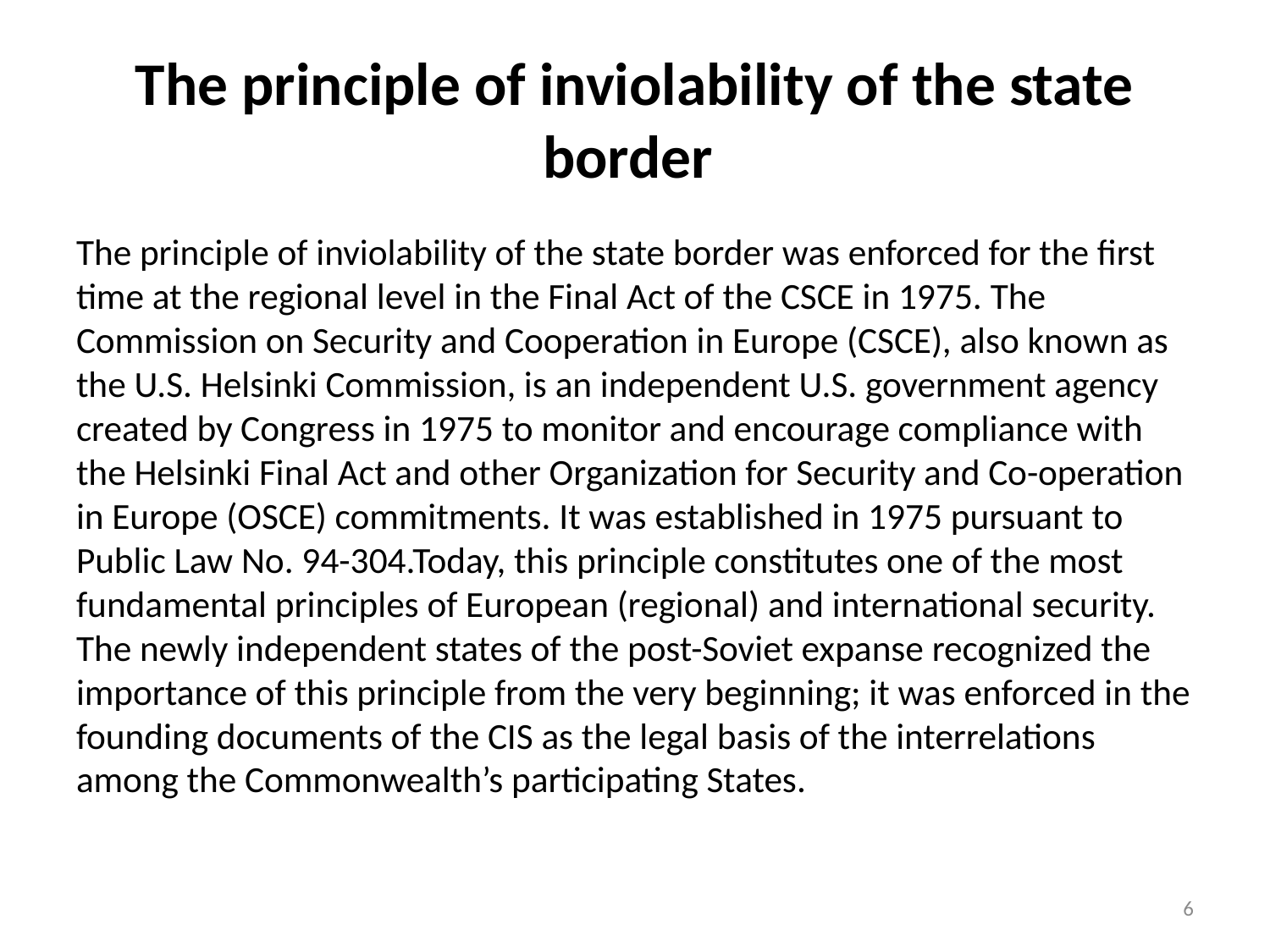

# The principle of inviolability of the state border
The principle of inviolability of the state border was enforced for the first time at the regional level in the Final Act of the CSCE in 1975. The Commission on Security and Cooperation in Europe (CSCE), also known as the U.S. Helsinki Commission, is an independent U.S. government agency created by Congress in 1975 to monitor and encourage compliance with the Helsinki Final Act and other Organization for Security and Co-operation in Europe (OSCE) commitments. It was established in 1975 pursuant to Public Law No. 94-304.Today, this principle constitutes one of the most fundamental principles of European (regional) and international security. The newly independent states of the post-Soviet expanse recognized the importance of this principle from the very beginning; it was enforced in the founding documents of the CIS as the legal basis of the interrelations among the Commonwealth’s participating States.
6